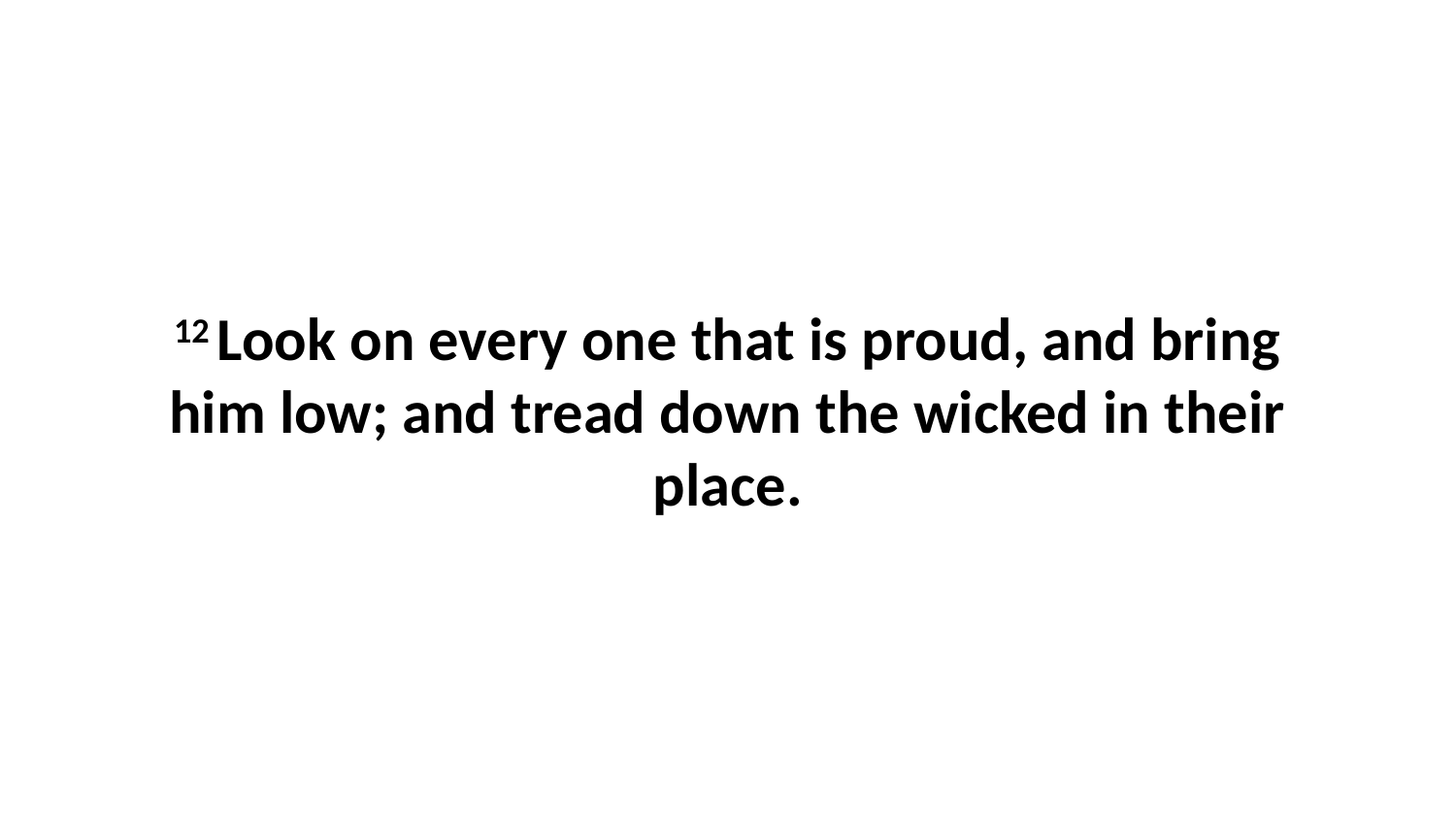

12 Look on every one that is proud, and bring him low; and tread down the wicked in their place.